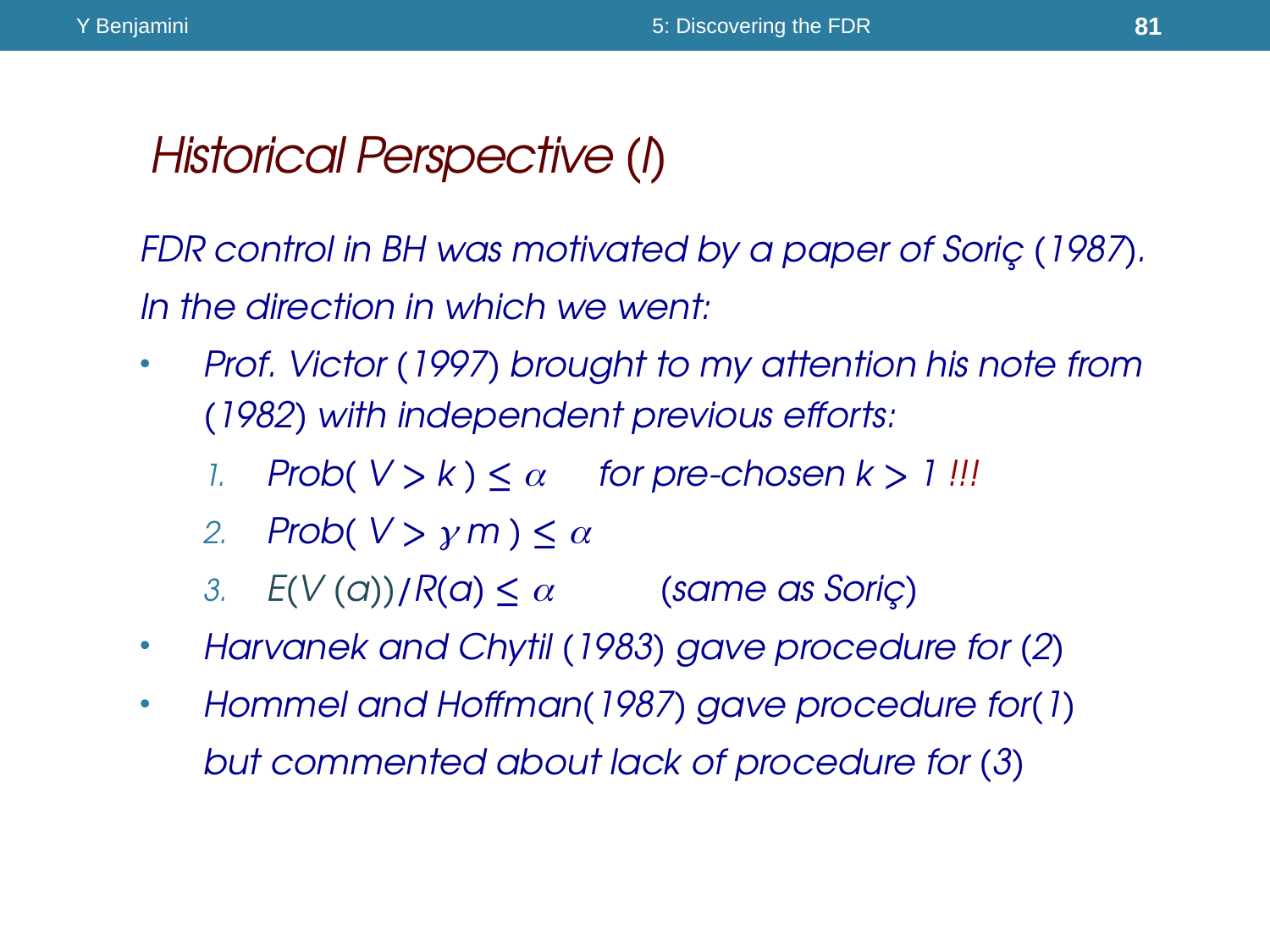

Y Benjamini
5: Discovering the FDR
81
# Historical Perspective (I)
FDR control in BH was motivated by a paper of Soriç (1987).
In the direction in which we went:
Prof. Victor (1997) brought to my attention his note from (1982) with independent previous efforts:
Prob( V > k ) ≤ α   for pre-chosen k > 1 !!!
Prob( V > γ m ) ≤ α
E(V (a))/R(a) ≤ α      (same as Soriç)
Harvanek and Chytil (1983) gave procedure for (2)
Hommel and Hoffman(1987) gave procedure for(1)
	but commented about lack of procedure for (3)